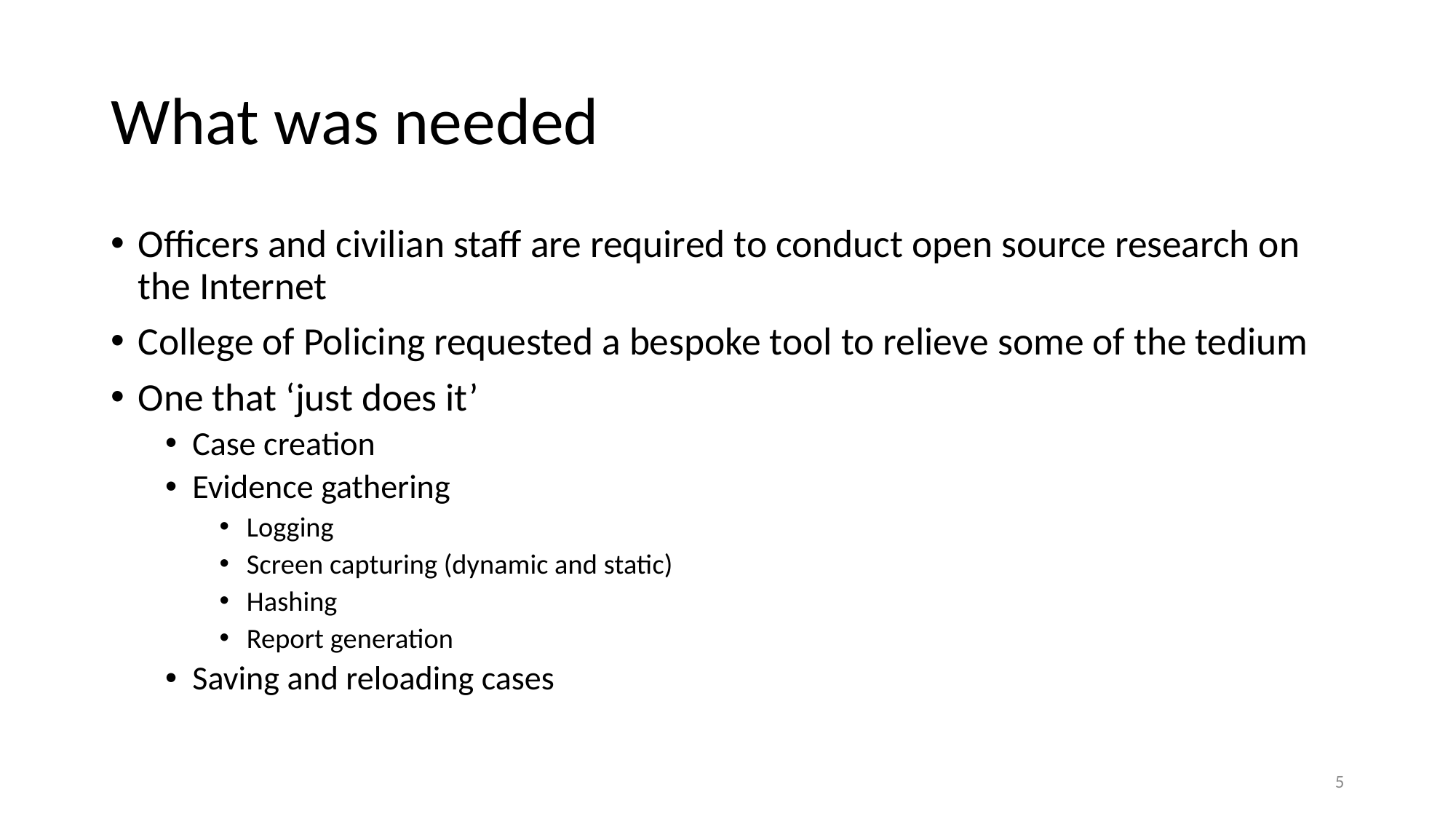

# What was needed
Officers and civilian staff are required to conduct open source research on the Internet
College of Policing requested a bespoke tool to relieve some of the tedium
One that ‘just does it’
Case creation
Evidence gathering
Logging
Screen capturing (dynamic and static)
Hashing
Report generation
Saving and reloading cases
5